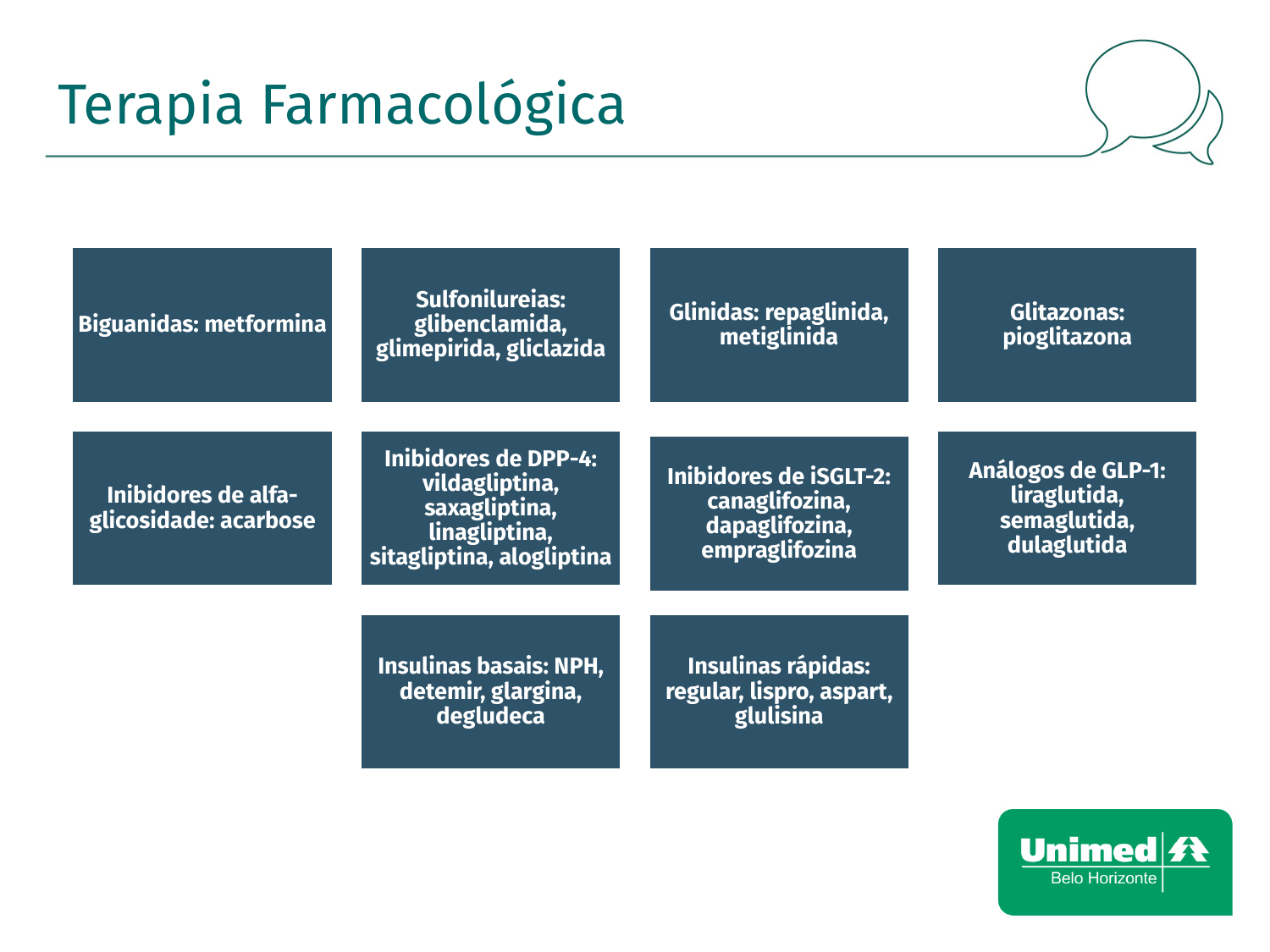

# Terapia Farmacológica
Biguanidas: metformina
Sulfonilureias: glibenclamida, glimepirida, gliclazida
Glinidas: repaglinida, metiglinida
Glitazonas: pioglitazona
Inibidores de alfa-glicosidade: acarbose
Inibidores de DPP-4: vildagliptina, saxagliptina, linagliptina, sitagliptina, alogliptina
Inibidores de iSGLT-2: canaglifozina, dapaglifozina, empraglifozina
Análogos de GLP-1: liraglutida, semaglutida, dulaglutida
Insulinas basais: NPH, detemir, glargina, degludeca
Insulinas rápidas: regular, lispro, aspart, glulisina